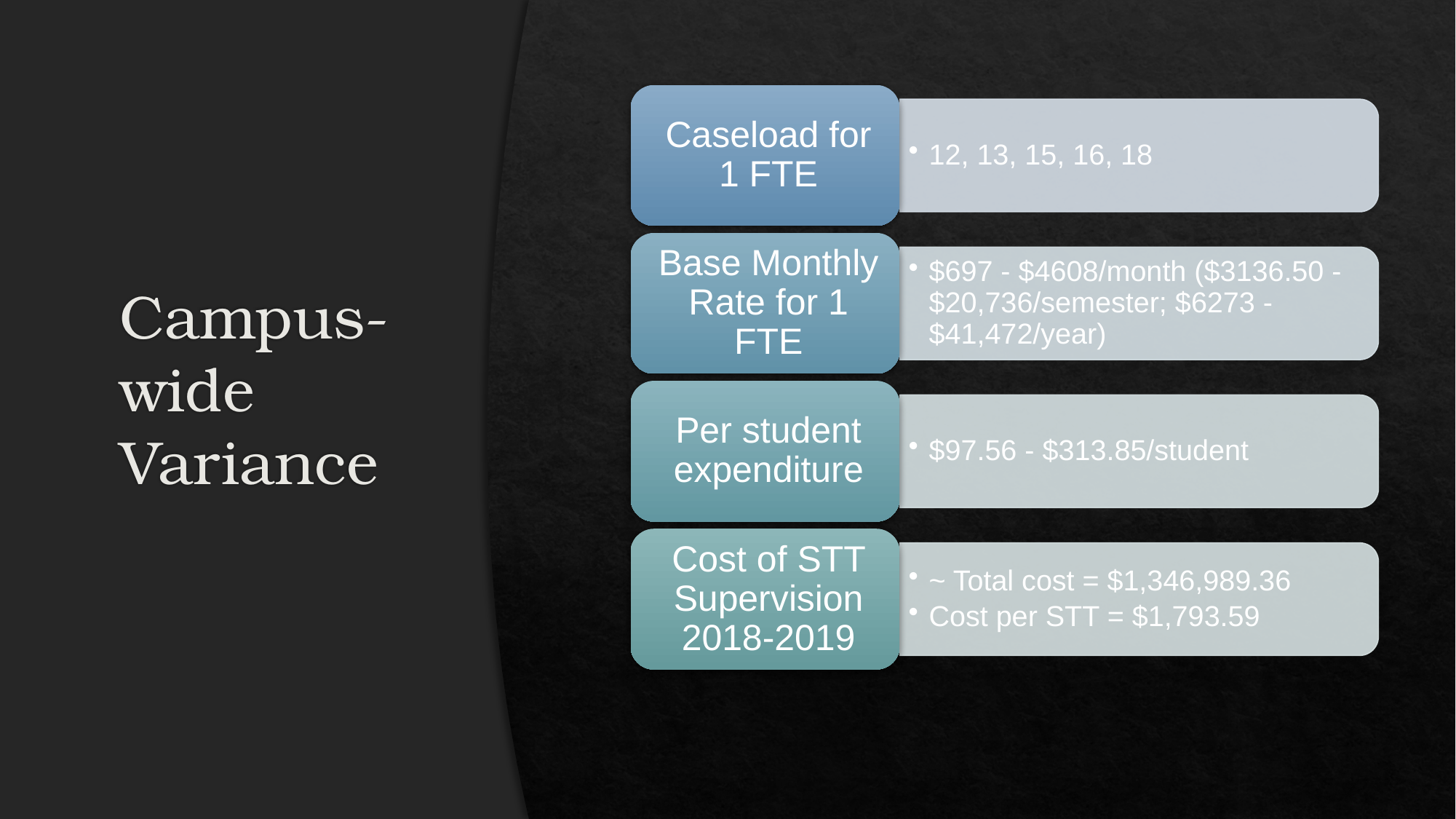

# Campus-wide Variance
12, 13, 15, 16, 18
Caseload for 1 FTE
$697 - $4608/month ($3136.50 - $20,736/semester; $6273 - $41,472/year)
Base Monthly Rate for 1 FTE
$97.56 - $313.85/student
Per student expenditure
~ Total cost = $1,346,989.36
Cost per STT = $1,793.59
Cost of STT Supervision 2018-2019